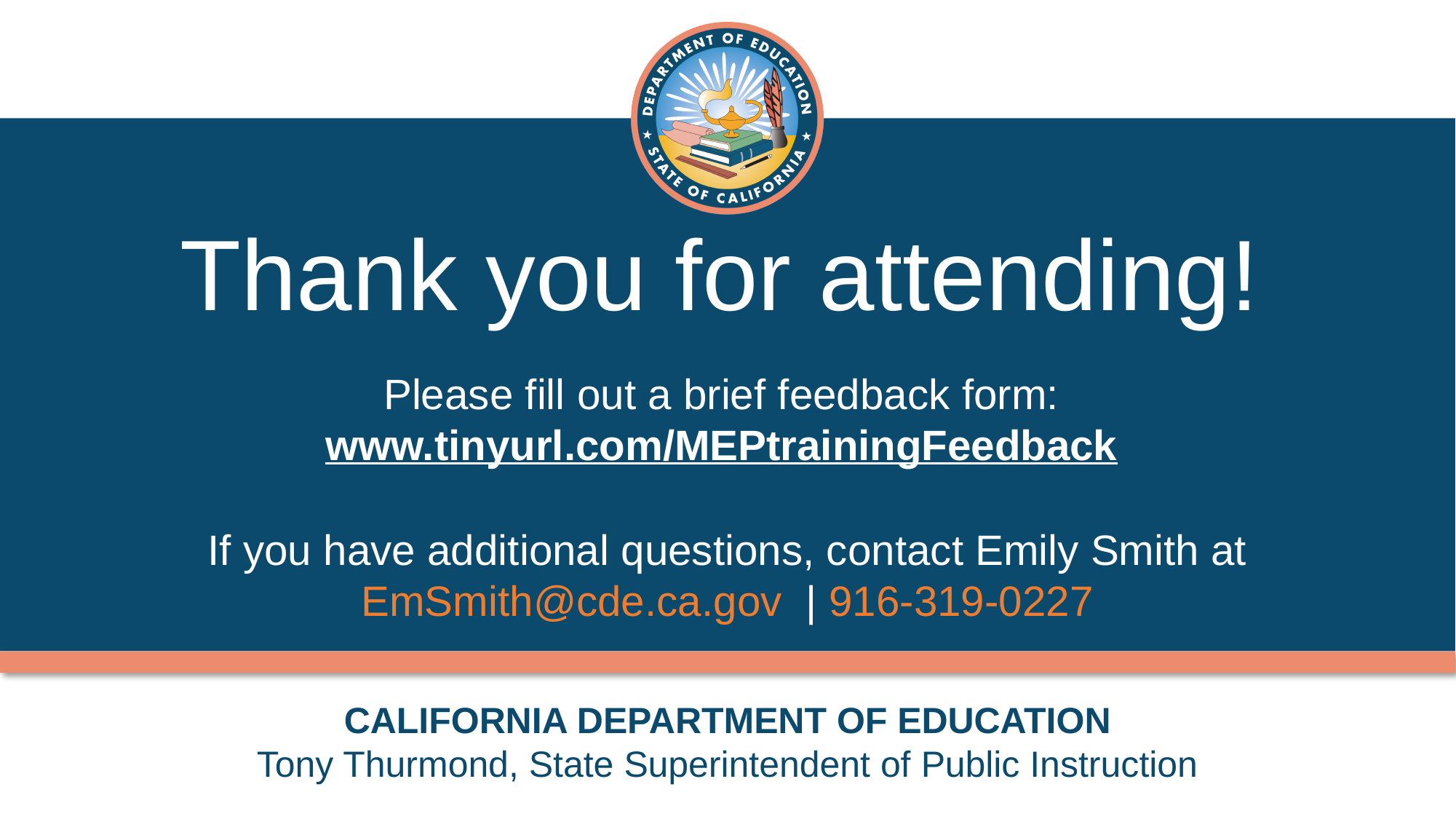

# Thank you for attending!
Please fill out a brief feedback form: www.tinyurl.com/MEPtrainingFeedback

on this training:
If you have additional questions, contact Emily Smith at
EmSmith@cde.ca.gov  | 916-319-0227